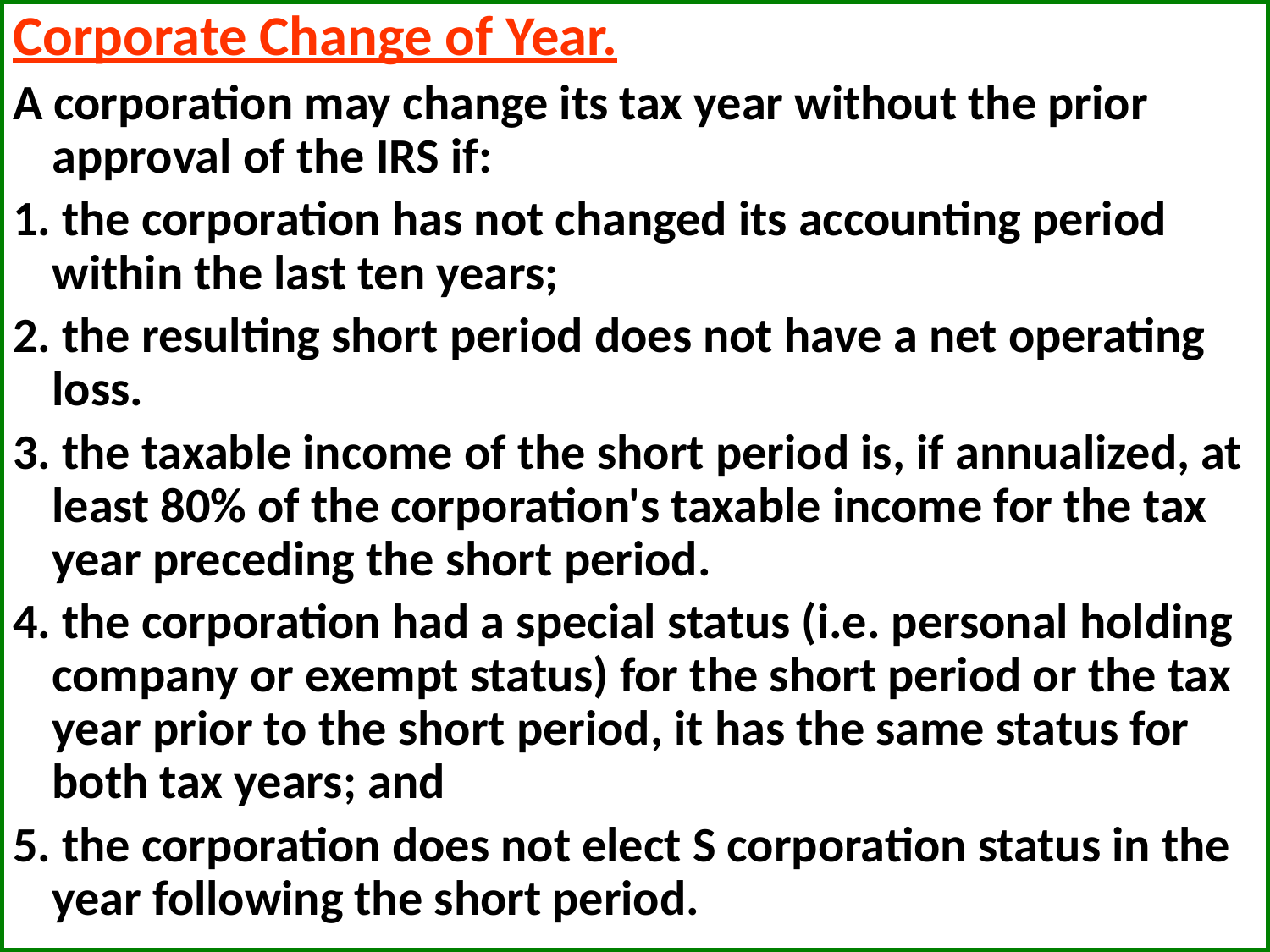

Corporate Change of Year.
A corporation may change its tax year without the prior approval of the IRS if:
1. the corporation has not changed its accounting period within the last ten years;
2. the resulting short period does not have a net operating loss.
3. the taxable income of the short period is, if annualized, at least 80% of the corporation's taxable income for the tax year preceding the short period.
4. the corporation had a special status (i.e. personal holding company or exempt status) for the short period or the tax year prior to the short period, it has the same status for both tax years; and
5. the corporation does not elect S corporation status in the year following the short period.
#